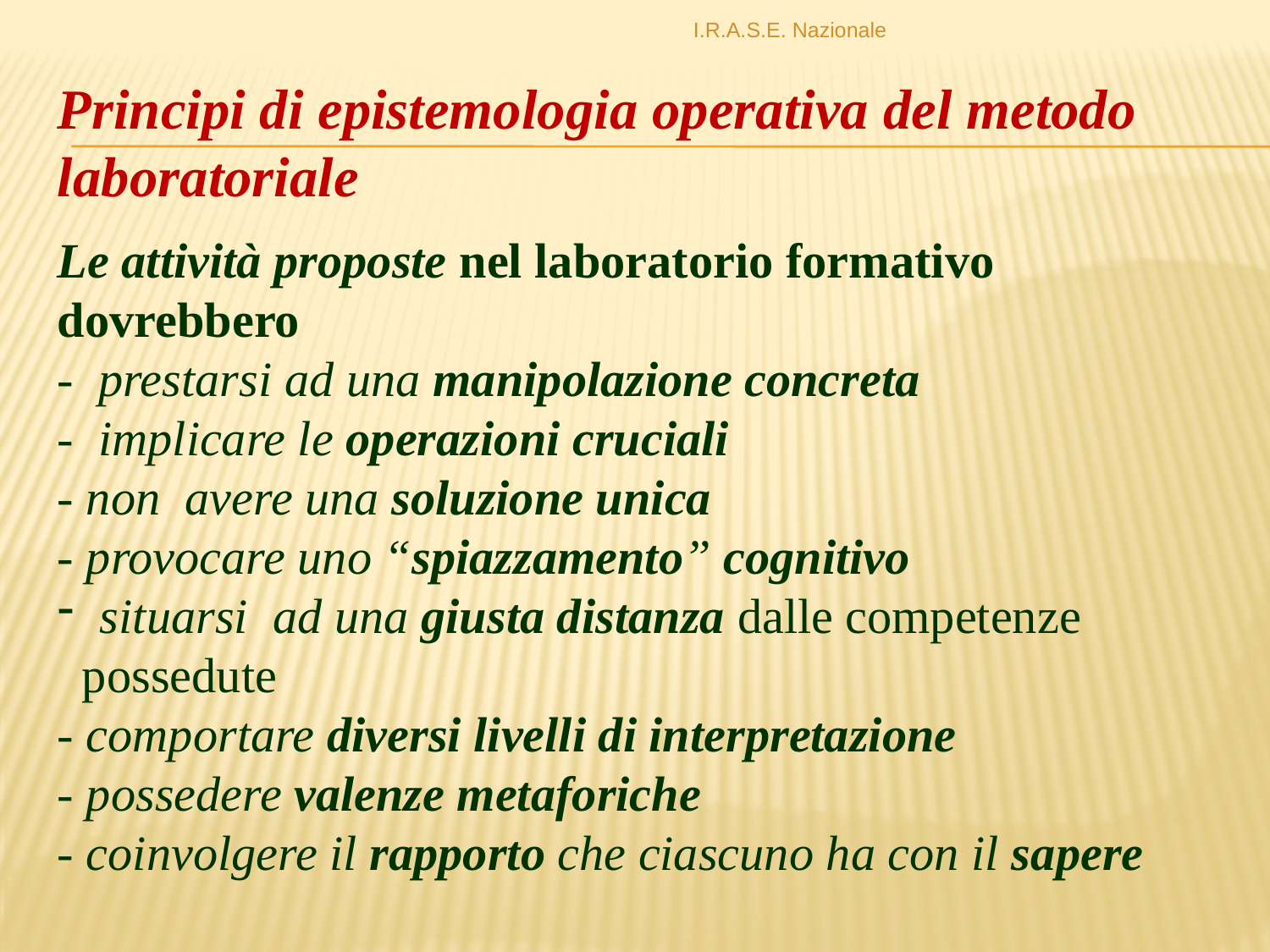

I.R.A.S.E. Nazionale
Principi di epistemologia operativa del metodo laboratoriale

Le attività proposte nel laboratorio formativo dovrebbero
-  prestarsi ad una manipolazione concreta
-  implicare le operazioni cruciali
- non  avere una soluzione unica
- provocare uno “spiazzamento” cognitivo
 situarsi  ad una giusta distanza dalle competenze
  possedute
- comportare diversi livelli di interpretazione
- possedere valenze metaforiche
- coinvolgere il rapporto che ciascuno ha con il sapere